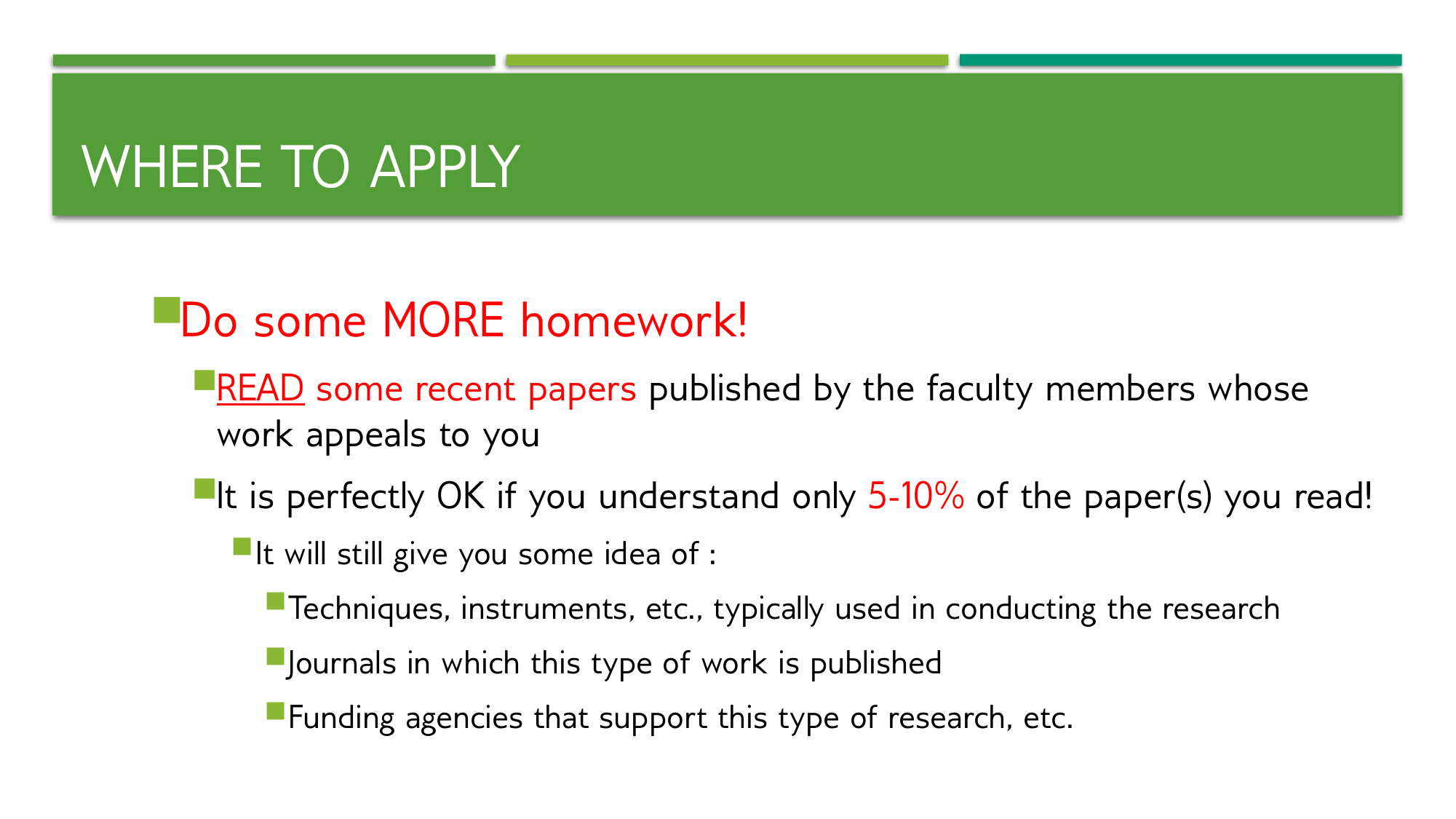

# where to apply
Do some MORE homework!
READ some recent papers published by the faculty members whose work appeals to you
It is perfectly OK if you understand only 5-10% of the paper(s) you read!
It will still give you some idea of :
Techniques, instruments, etc., typically used in conducting the research
Journals in which this type of work is published
Funding agencies that support this type of research, etc.